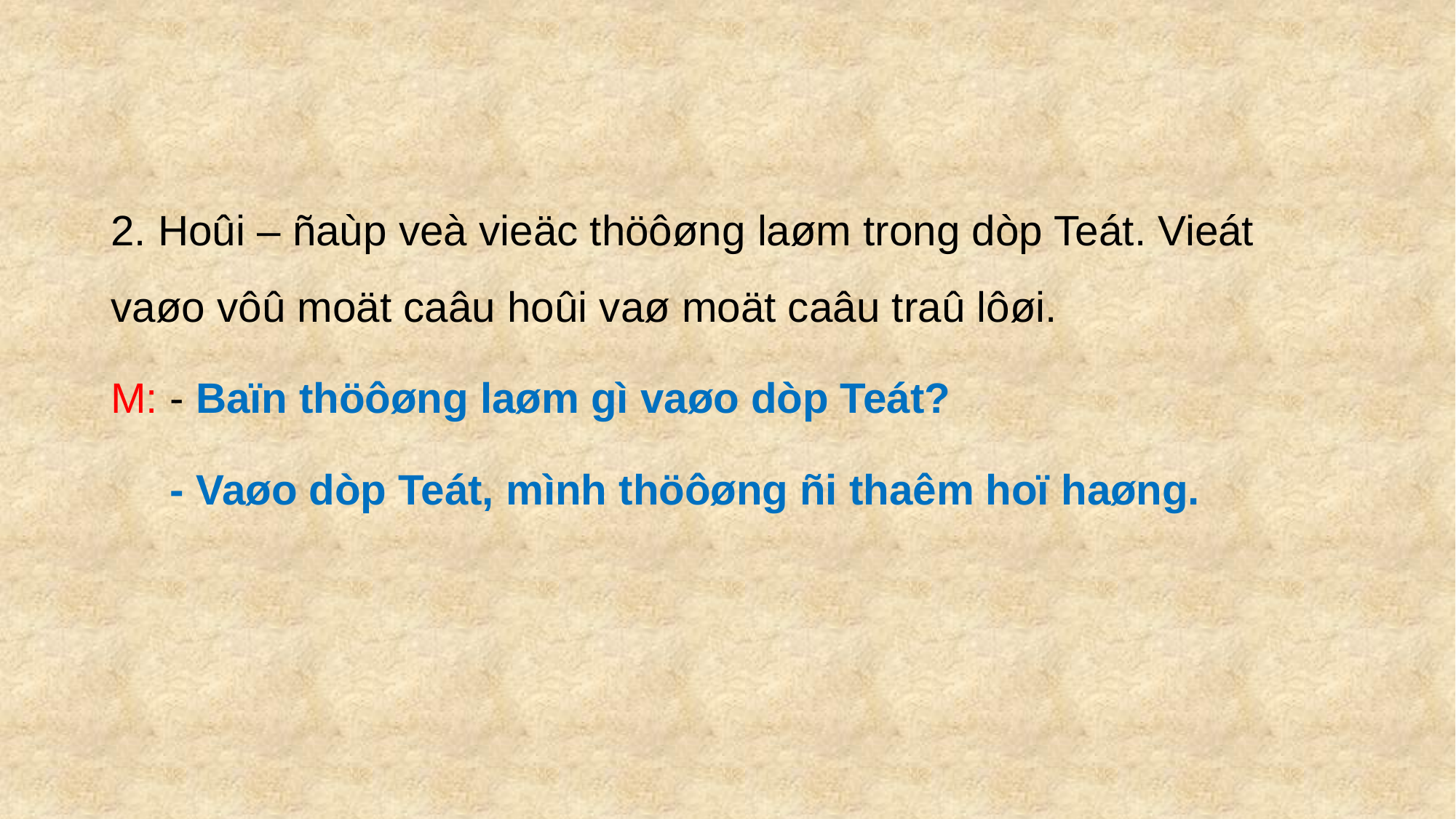

2. Hoûi – ñaùp veà vieäc thöôøng laøm trong dòp Teát. Vieát vaøo vôû moät caâu hoûi vaø moät caâu traû lôøi.
M: - Baïn thöôøng laøm gì vaøo dòp Teát?
     - Vaøo dòp Teát, mình thöôøng ñi thaêm hoï haøng.